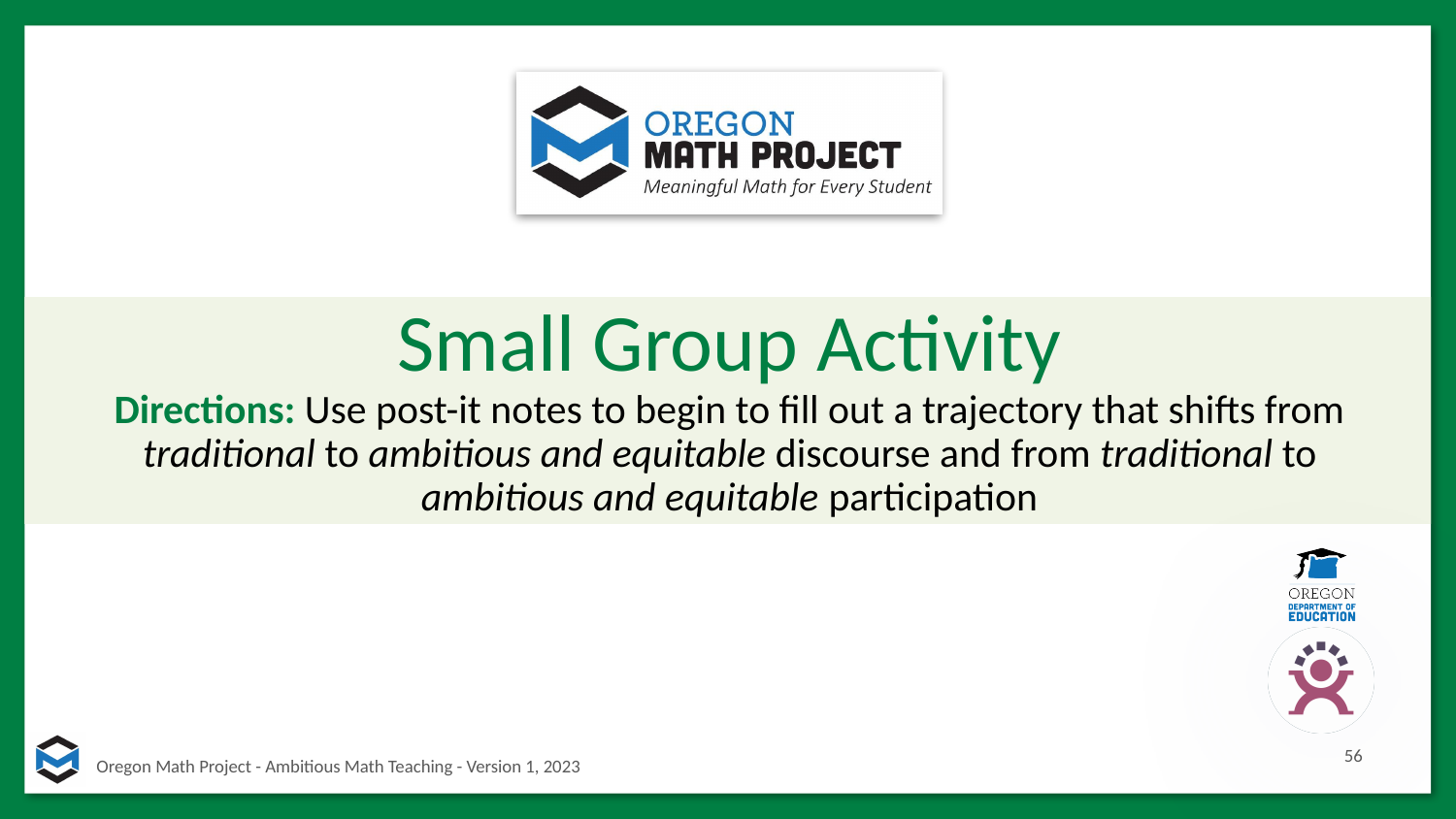

# Small Group Activity
Directions: Use post-it notes to begin to fill out a trajectory that shifts from traditional to ambitious and equitable discourse and from traditional to ambitious and equitable participation
56